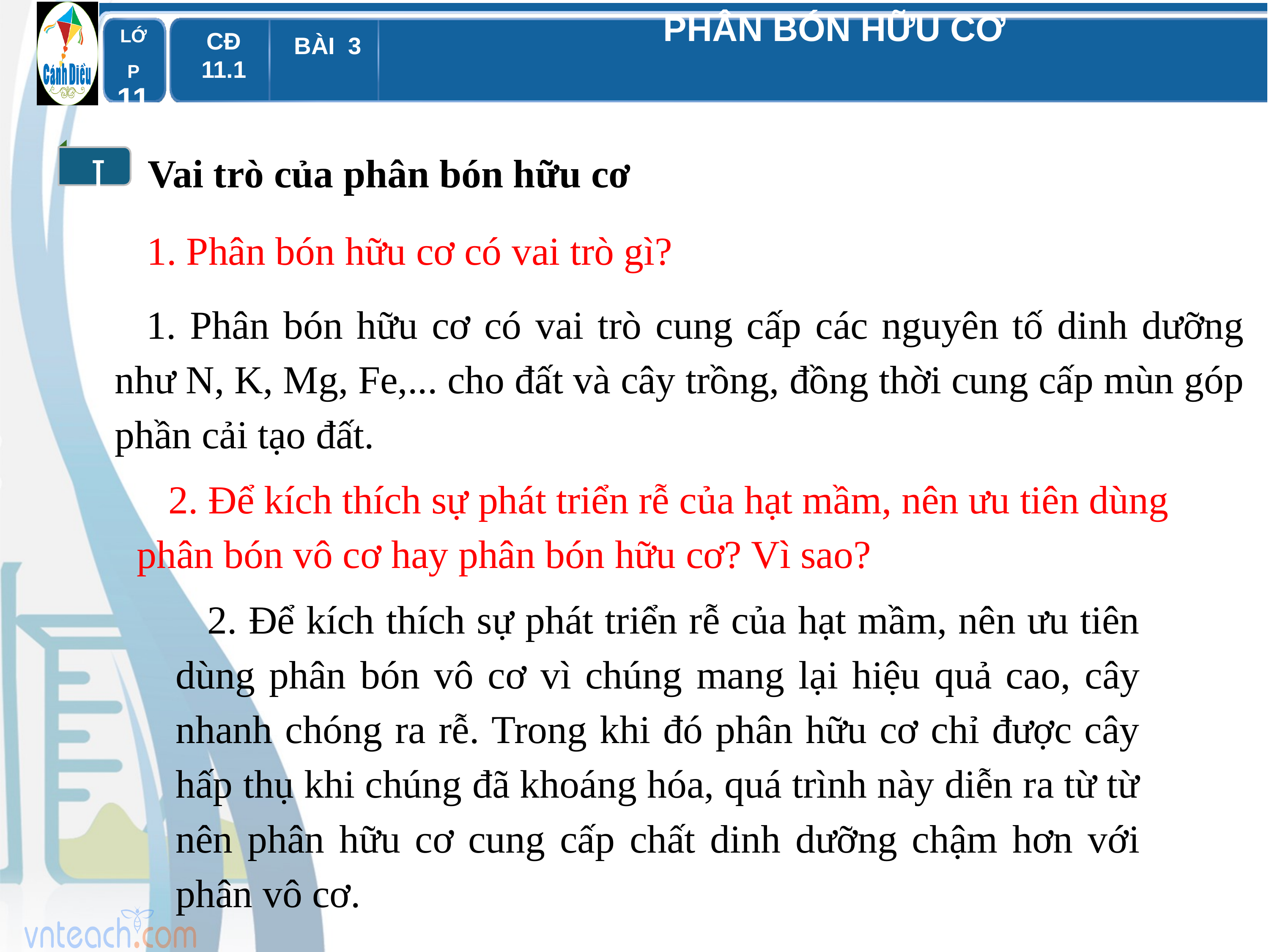

Vai trò của phân bón hữu cơ

I
1. Phân bón hữu cơ có vai trò gì?

1. Phân bón hữu cơ có vai trò cung cấp các nguyên tố dinh dưỡng như N, K, Mg, Fe,... cho đất và cây trồng, đồng thời cung cấp mùn góp phần cải tạo đất.

2. Để kích thích sự phát triển rễ của hạt mầm, nên ưu tiên dùng phân bón vô cơ hay phân bón hữu cơ? Vì sao?

2. Để kích thích sự phát triển rễ của hạt mầm, nên ưu tiên dùng phân bón vô cơ vì chúng mang lại hiệu quả cao, cây nhanh chóng ra rễ. Trong khi đó phân hữu cơ chỉ được cây hấp thụ khi chúng đã khoáng hóa, quá trình này diễn ra từ từ nên phân hữu cơ cung cấp chất dinh dưỡng chậm hơn với phân vô cơ.